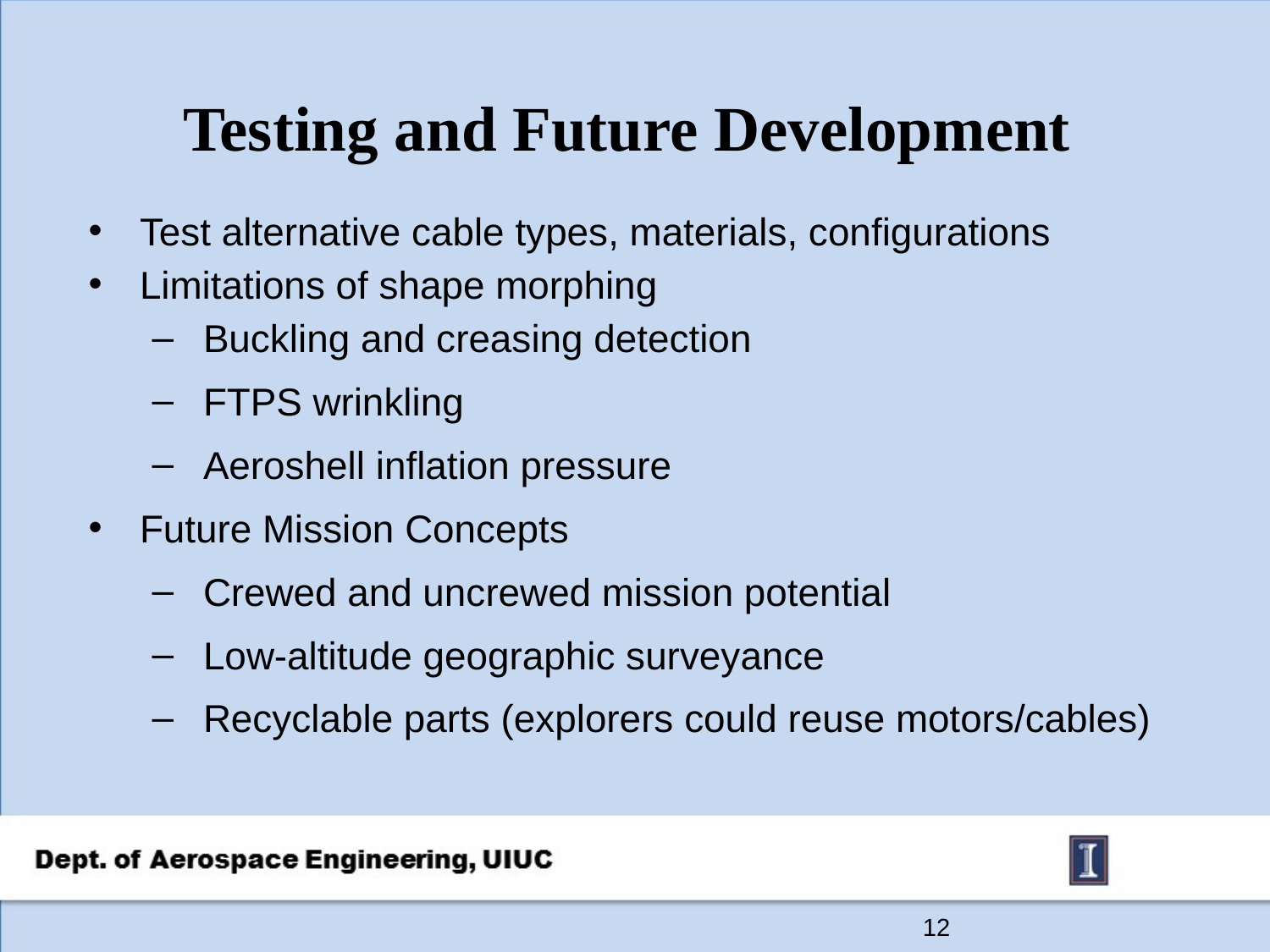

# Testing and Future Development
Test alternative cable types, materials, configurations
Limitations of shape morphing
Buckling and creasing detection
FTPS wrinkling
Aeroshell inflation pressure
Future Mission Concepts
Crewed and uncrewed mission potential
Low-altitude geographic surveyance
Recyclable parts (explorers could reuse motors/cables)

12